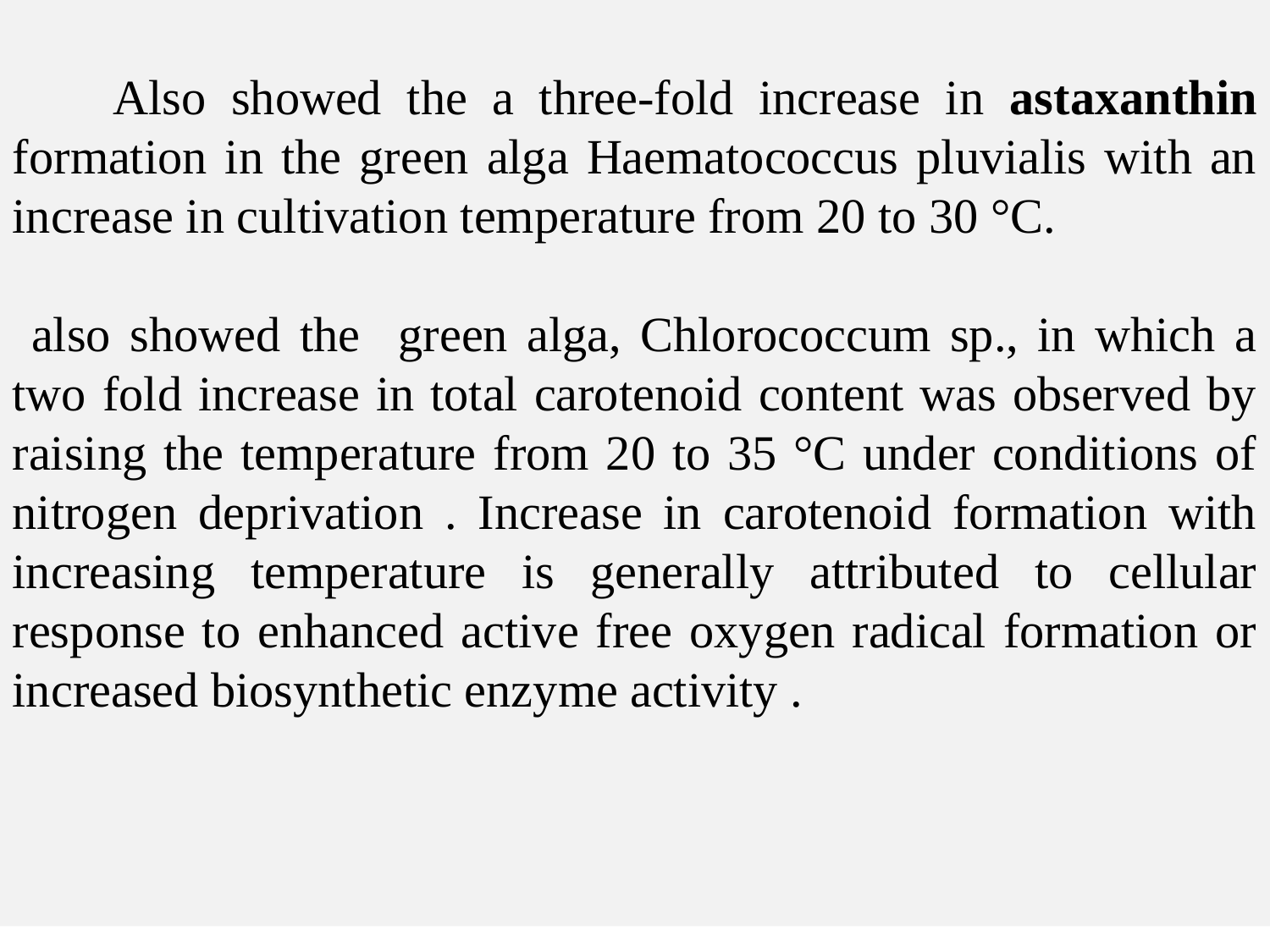

Also showed the a three-fold increase in astaxanthin formation in the green alga Haematococcus pluvialis with an increase in cultivation temperature from 20 to 30 °C.

 also showed the  green alga, Chlorococcum sp., in which a two fold increase in total carotenoid content was observed by raising the temperature from 20 to 35 °C under conditions of nitrogen deprivation . Increase in carotenoid formation with increasing temperature is generally attributed to cellular response to enhanced active free oxygen radical formation or increased biosynthetic enzyme activity .